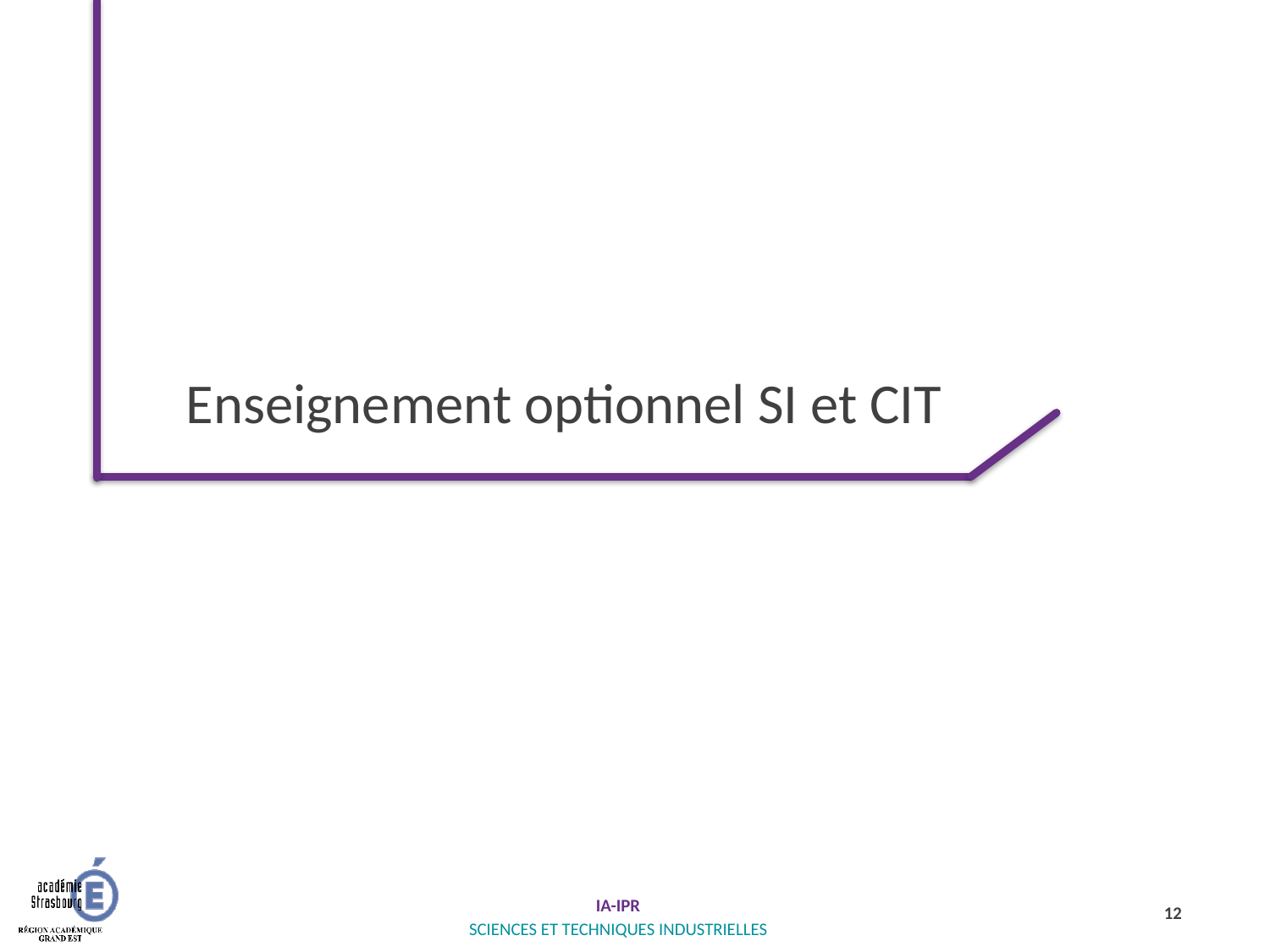

# Enseignement optionnel SI et CIT
12